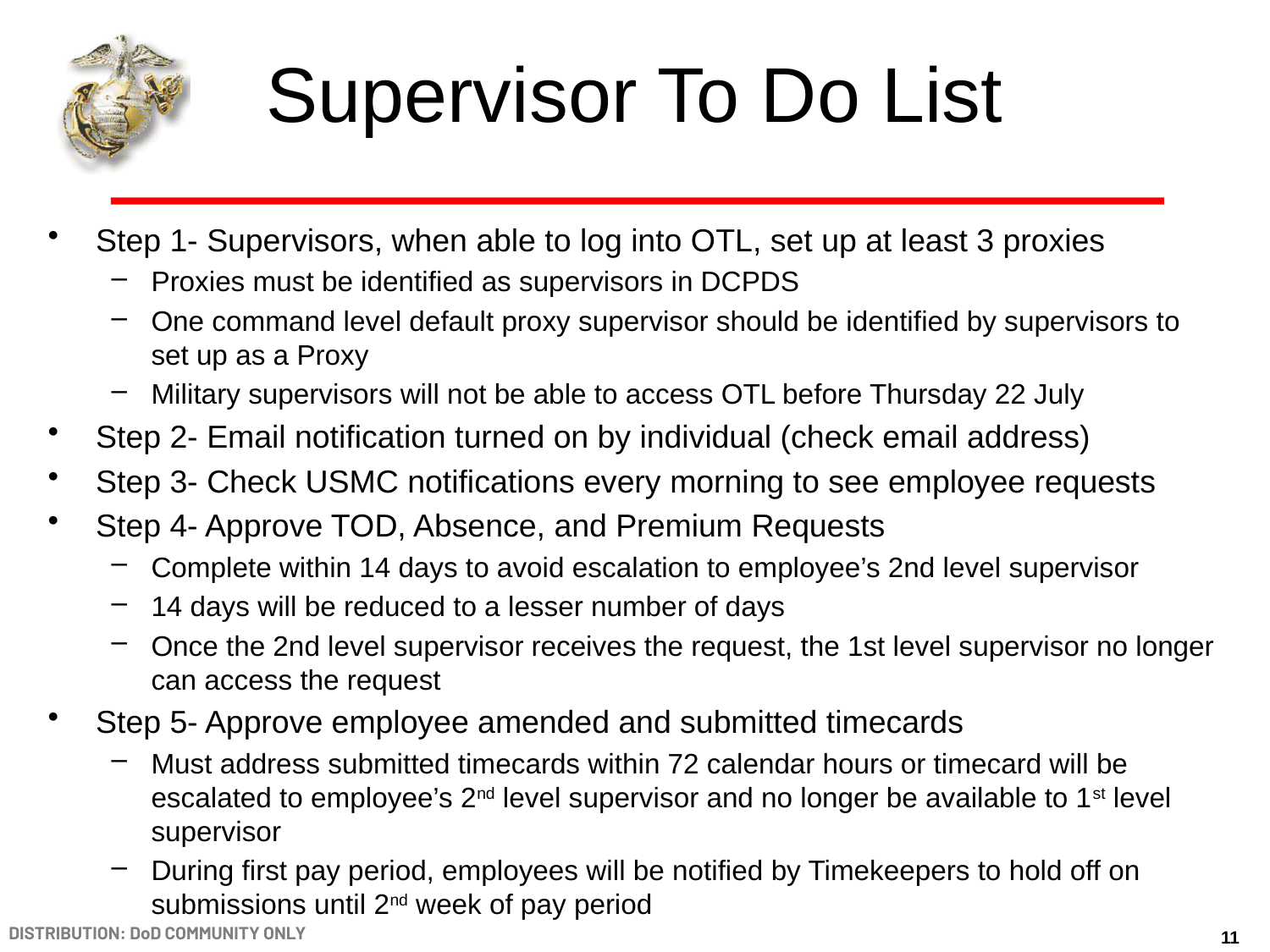

# Supervisor To Do List

Step 1- Supervisors, when able to log into OTL, set up at least 3 proxies
Proxies must be identified as supervisors in DCPDS
One command level default proxy supervisor should be identified by supervisors to set up as a Proxy
Military supervisors will not be able to access OTL before Thursday 22 July
Step 2- Email notification turned on by individual (check email address)
Step 3- Check USMC notifications every morning to see employee requests
Step 4- Approve TOD, Absence, and Premium Requests
Complete within 14 days to avoid escalation to employee’s 2nd level supervisor
14 days will be reduced to a lesser number of days
Once the 2nd level supervisor receives the request, the 1st level supervisor no longer can access the request
Step 5- Approve employee amended and submitted timecards
Must address submitted timecards within 72 calendar hours or timecard will be escalated to employee’s 2nd level supervisor and no longer be available to 1st level supervisor
During first pay period, employees will be notified by Timekeepers to hold off on submissions until 2nd week of pay period

11